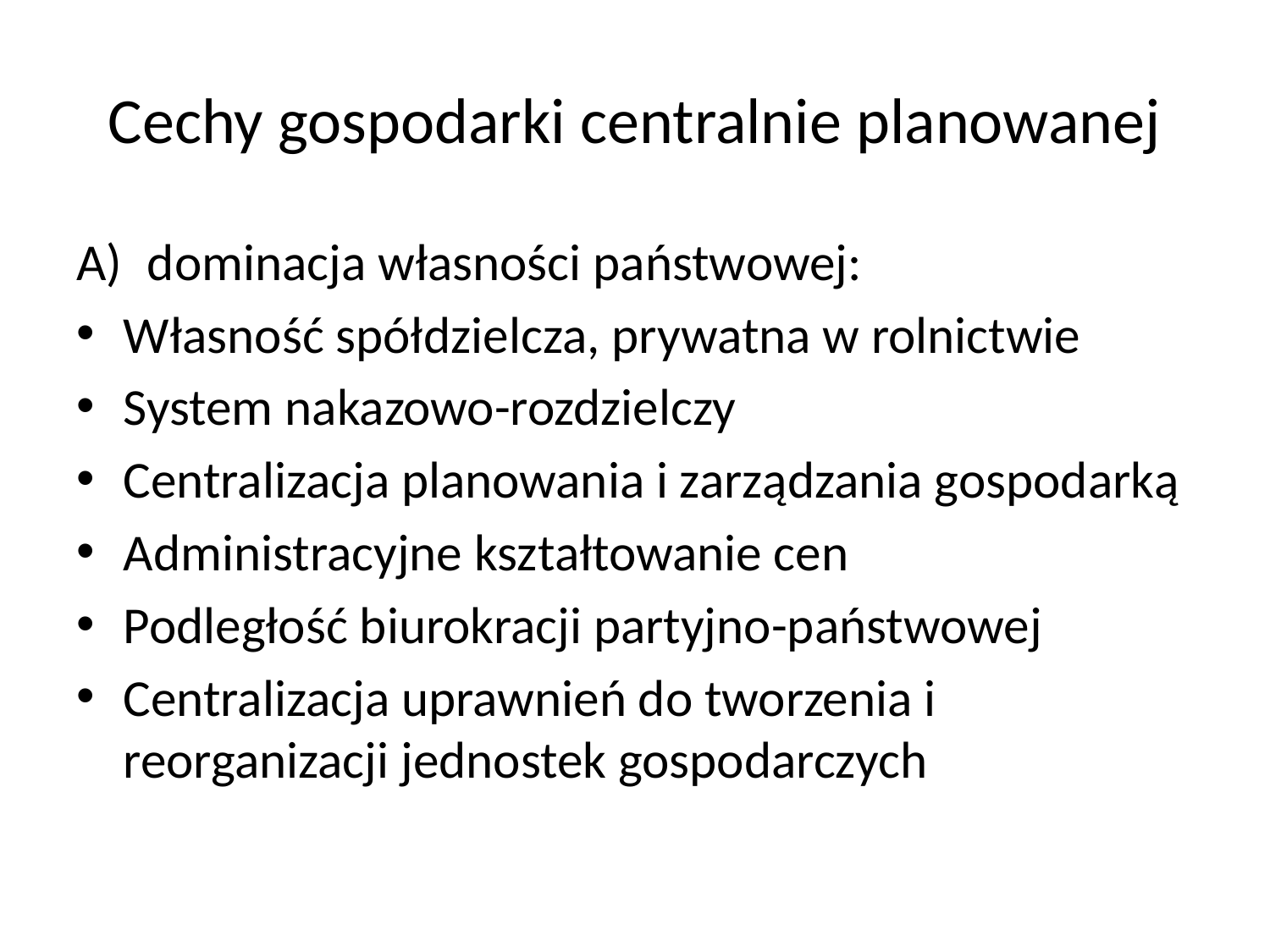

# Cechy gospodarki centralnie planowanej
dominacja własności państwowej:
Własność spółdzielcza, prywatna w rolnictwie
System nakazowo-rozdzielczy
Centralizacja planowania i zarządzania gospodarką
Administracyjne kształtowanie cen
Podległość biurokracji partyjno-państwowej
Centralizacja uprawnień do tworzenia i reorganizacji jednostek gospodarczych